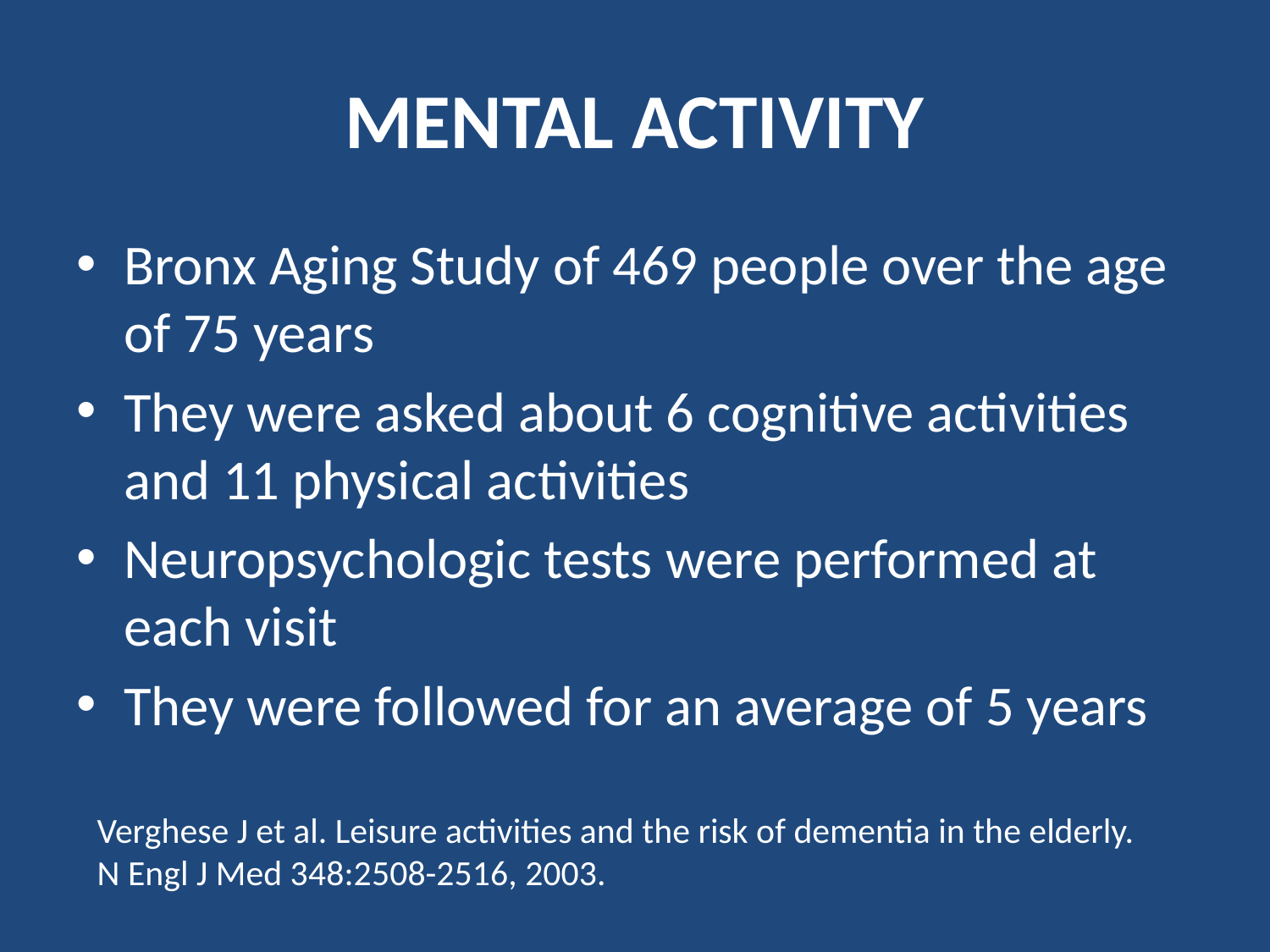

# MENTAL ACTIVITY
Bronx Aging Study of 469 people over the age of 75 years
They were asked about 6 cognitive activities and 11 physical activities
Neuropsychologic tests were performed at each visit
They were followed for an average of 5 years
Verghese J et al. Leisure activities and the risk of dementia in the elderly.  N Engl J Med 348:2508-2516, 2003.